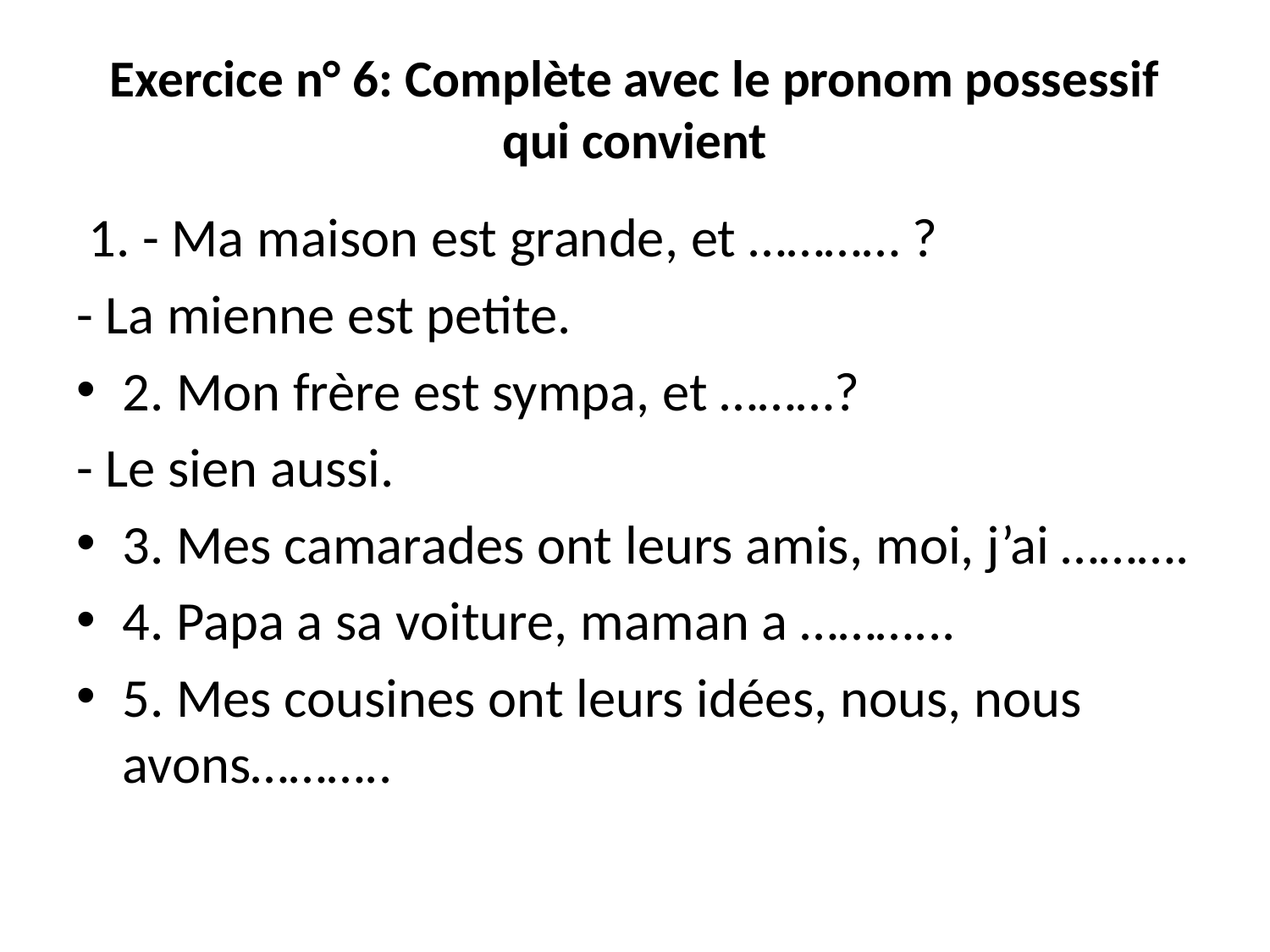

# Exercice n° 6: Complète avec le pronom possessif qui convient
 1. - Ma maison est grande, et ………… ?
- La mienne est petite.
2. Mon frère est sympa, et ………?
- Le sien aussi.
3. Mes camarades ont leurs amis, moi, j’ai ……….
4. Papa a sa voiture, maman a ………...
5. Mes cousines ont leurs idées, nous, nous avons………..